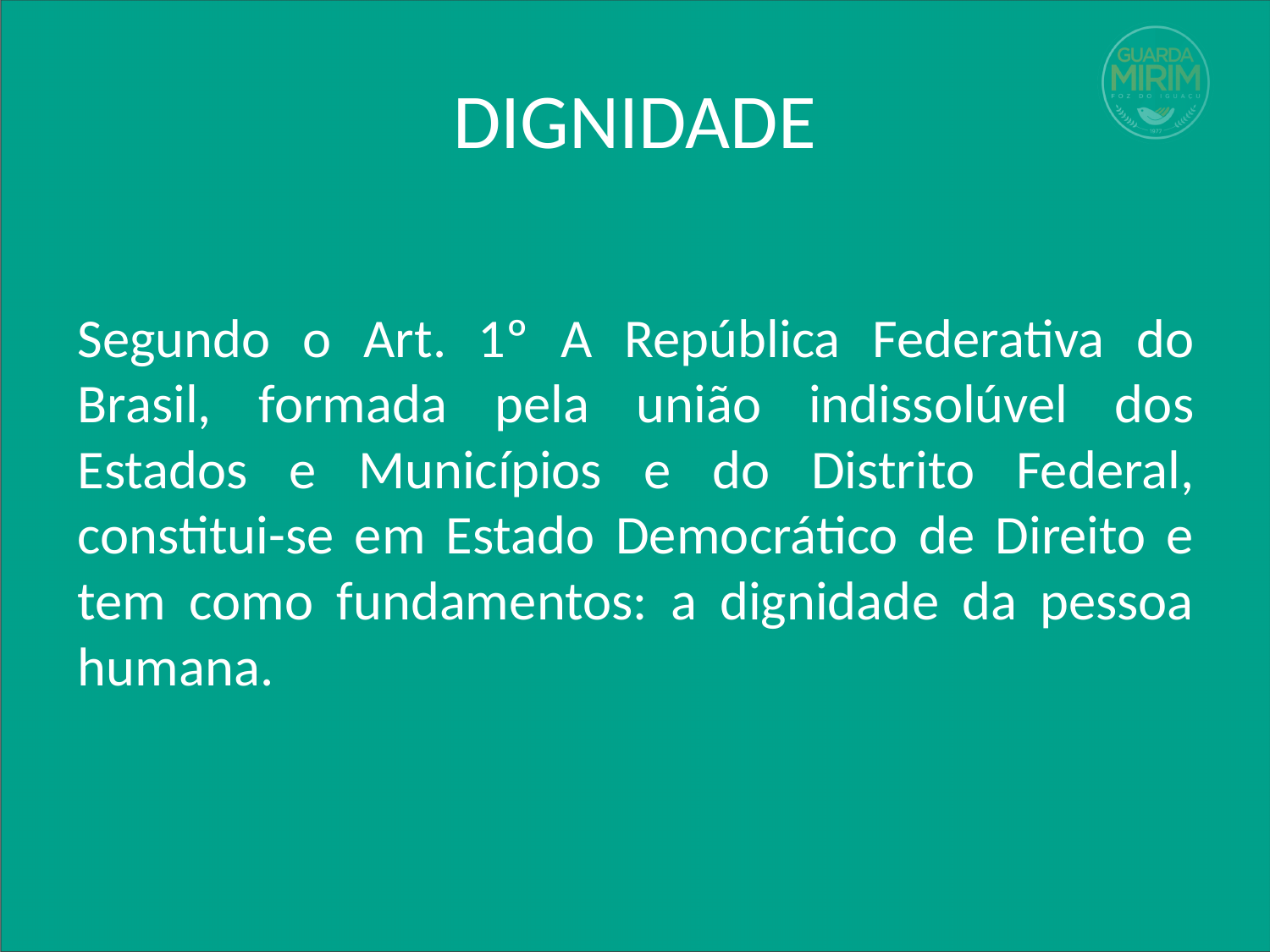

# DIGNIDADE
Segundo o Art. 1º A República Federativa do Brasil, formada pela união indissolúvel dos Estados e Municípios e do Distrito Federal, constitui-se em Estado Democrático de Direito e tem como fundamentos: a dignidade da pessoa humana.